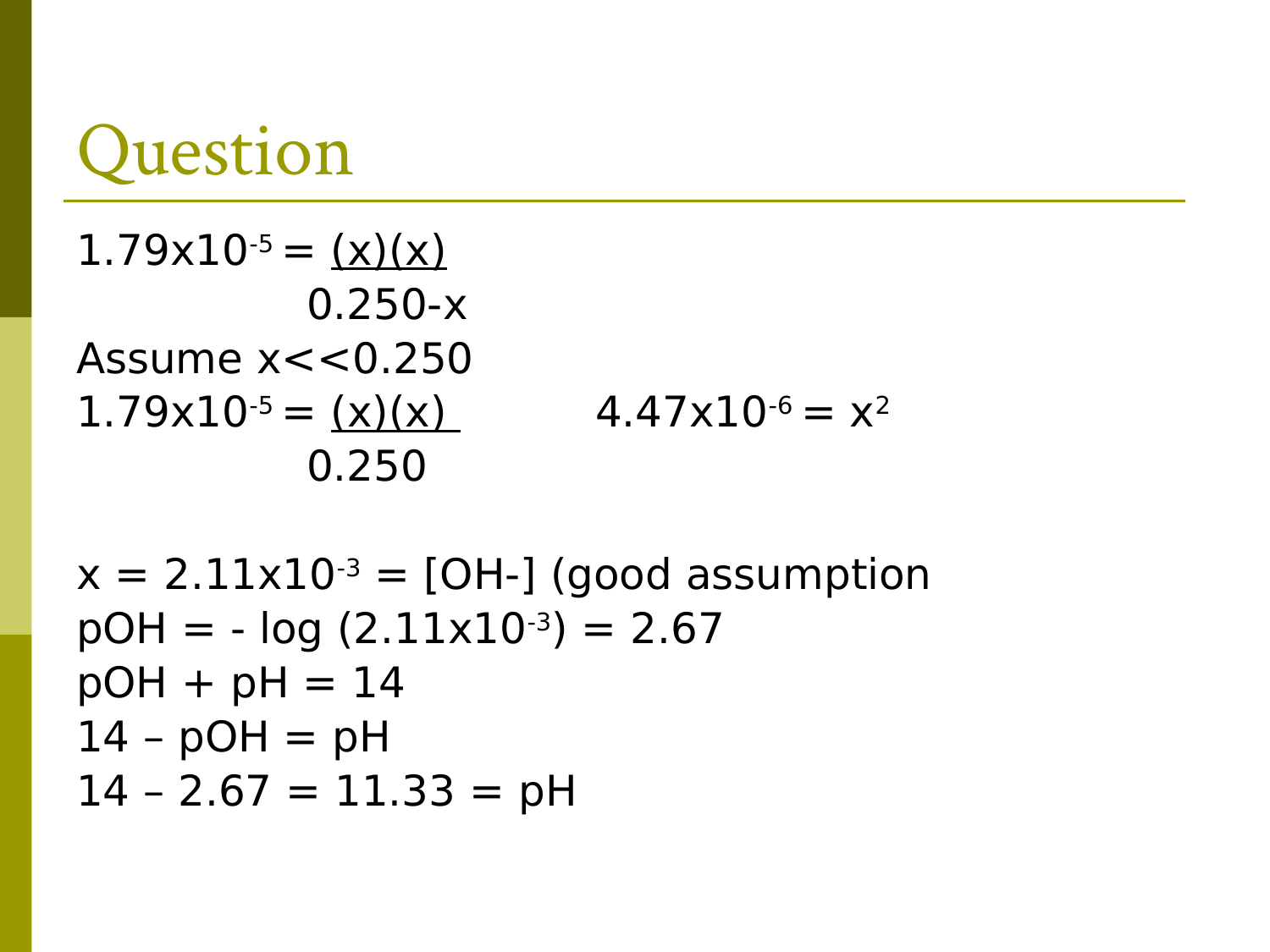

# Question
1.79x10-5 = (x)(x)
                 0.250-x
Assume x<<0.250
1.79x10-5 = (x)(x)           4.47x10-6 = x2
                 0.250

x = 2.11x10-3 = [OH-] (good assumption
pOH = - log (2.11x10-3) = 2.67
pOH + pH = 14
14 – pOH = pH
14 – 2.67 = 11.33 = pH